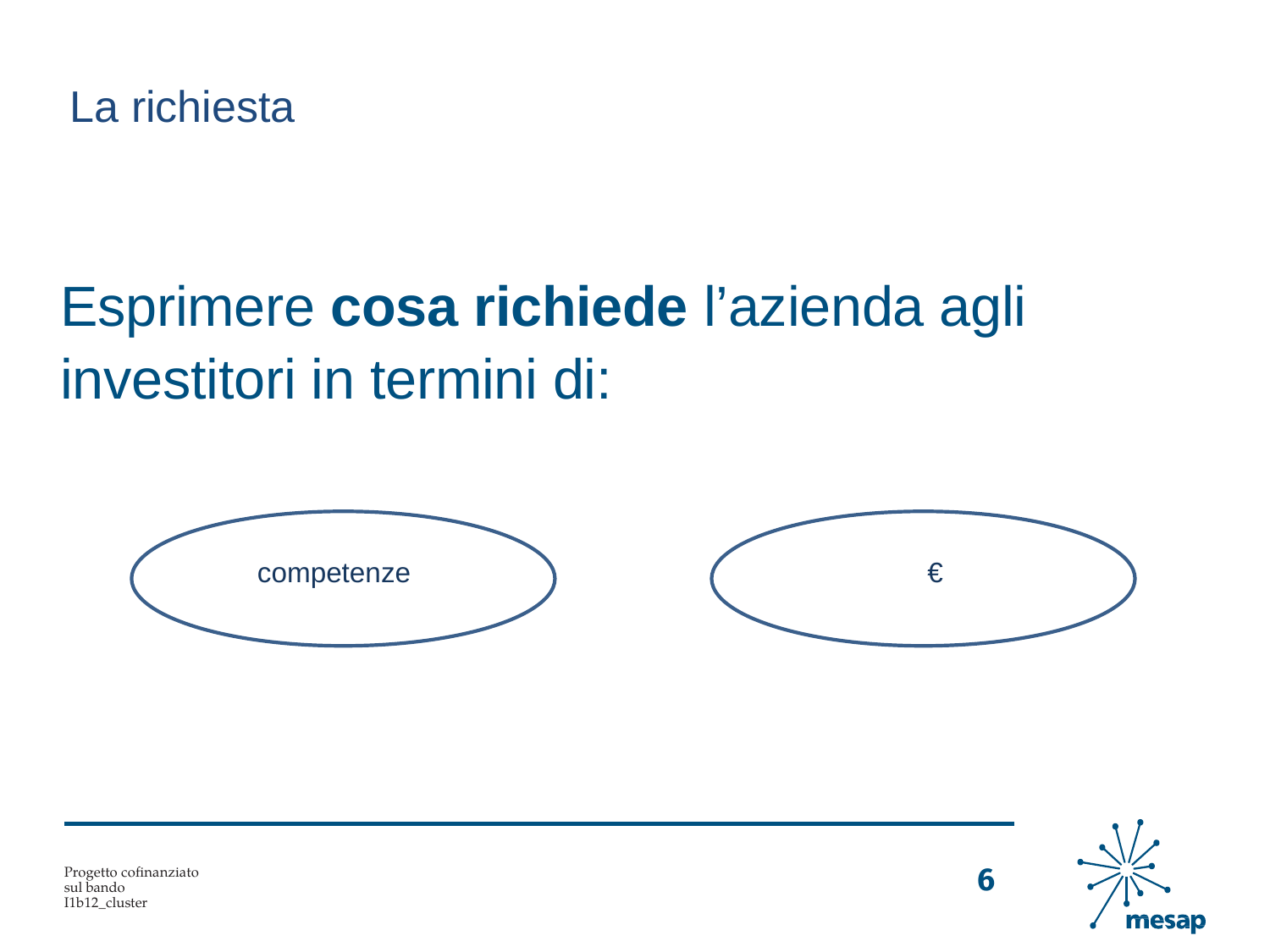

La richiesta
Esprimere cosa richiede l’azienda agli investitori in termini di:

competenze
€
Progetto cofinanziato  sul bando I1b12_cluster
6